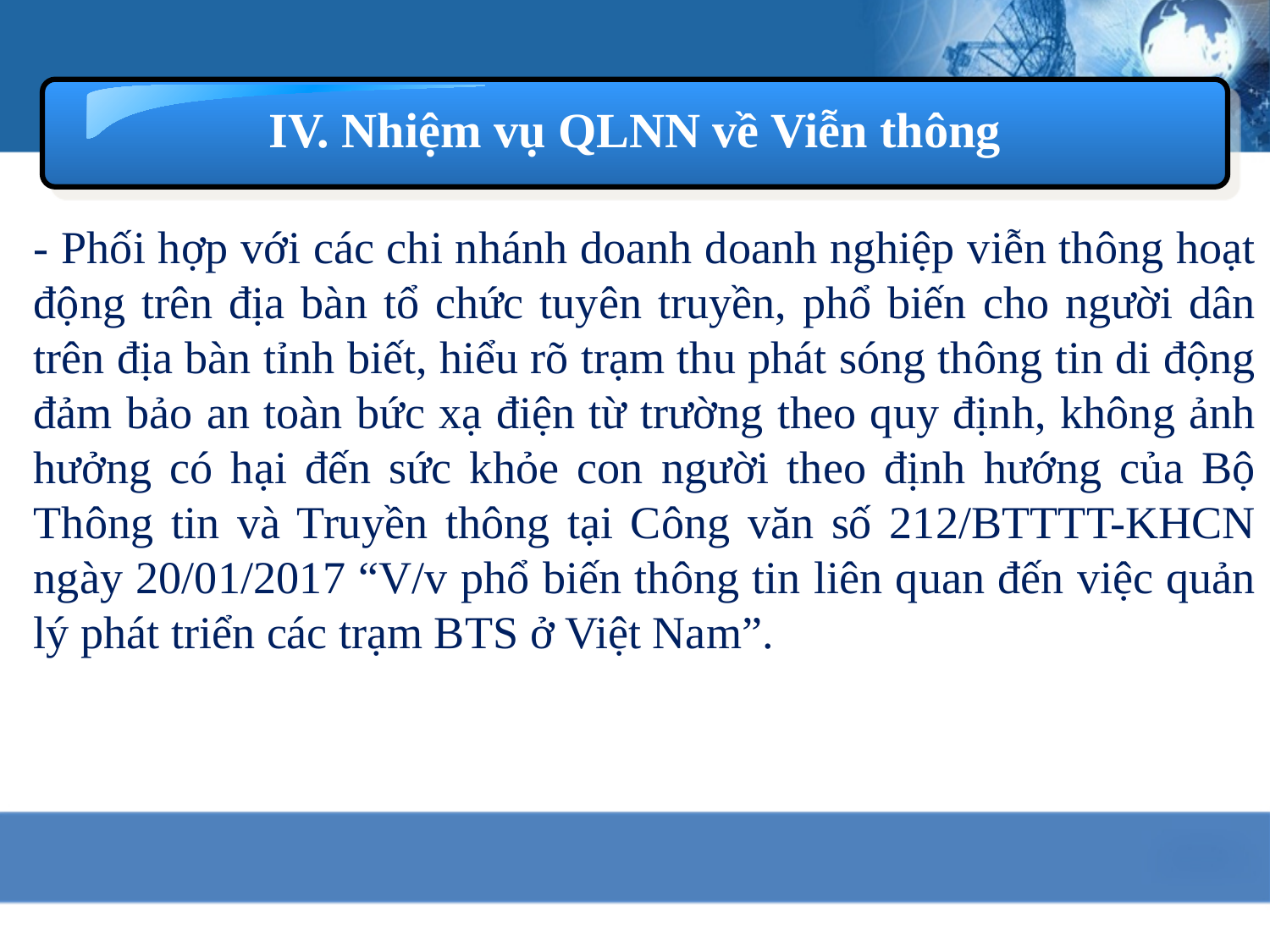

IV. Nhiệm vụ QLNN về Viễn thông
- Phối hợp với các chi nhánh doanh doanh nghiệp viễn thông hoạt động trên địa bàn tổ chức tuyên truyền, phổ biến cho người dân trên địa bàn tỉnh biết, hiểu rõ trạm thu phát sóng thông tin di động đảm bảo an toàn bức xạ điện từ trường theo quy định, không ảnh hưởng có hại đến sức khỏe con người theo định hướng của Bộ Thông tin và Truyền thông tại Công văn số 212/BTTTT-KHCN ngày 20/01/2017 “V/v phổ biến thông tin liên quan đến việc quản lý phát triển các trạm BTS ở Việt Nam”.